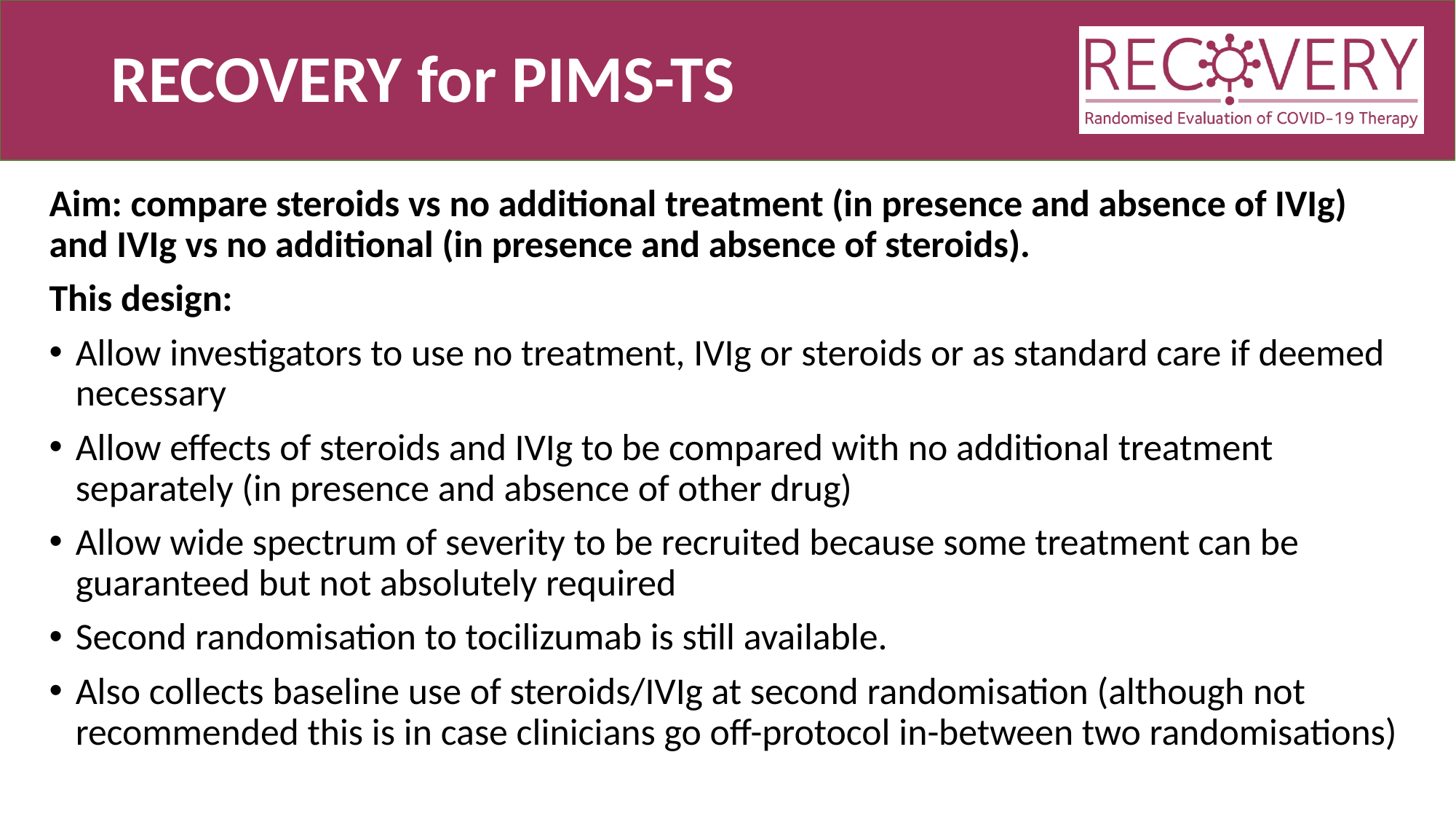

# RECOVERY for PIMS-TS
Aim: compare steroids vs no additional treatment (in presence and absence of IVIg) and IVIg vs no additional (in presence and absence of steroids).
This design:
Allow investigators to use no treatment, IVIg or steroids or as standard care if deemed necessary
Allow effects of steroids and IVIg to be compared with no additional treatment separately (in presence and absence of other drug)
Allow wide spectrum of severity to be recruited because some treatment can be guaranteed but not absolutely required
Second randomisation to tocilizumab is still available.
Also collects baseline use of steroids/IVIg at second randomisation (although not recommended this is in case clinicians go off-protocol in-between two randomisations)